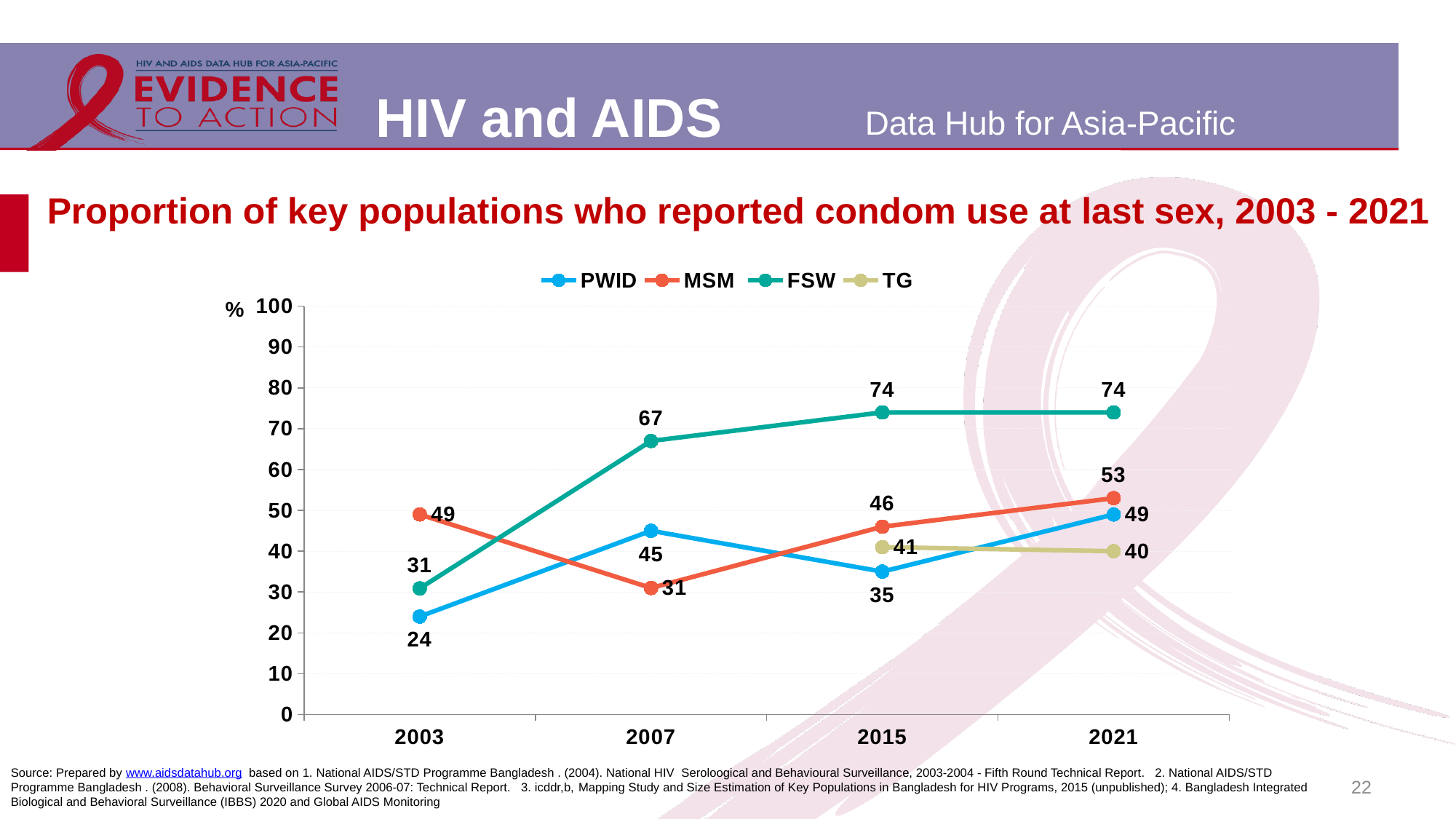

# Proportion of key populations who reported condom use at last sex, 2003 - 2021

### Chart

| Category | PWID | MSM  | FSW | TG |
|---|---|---|---|---|
| 2003 | 24.0 | 49.0 | 30.9 | None |
| 2007 | 45.0 | 31.0 | 67.0 | None |
| 2015 | 35.0 | 46.0 | 74.0 | 41.0 |
| 2021 | 49.0 | 53.0 | 74.0 | 40.0 |
Source: Prepared by www.aidsdatahub.org  based on 1. National AIDS/STD Programme Bangladesh . (2004). National HIV  Seroloogical and Behavioural Surveillance, 2003-2004 - Fifth Round Technical Report.   2. National AIDS/STD Programme Bangladesh . (2008). Behavioral Surveillance Survey 2006-07: Technical Report.   3. icddr,b, Mapping Study and Size Estimation of Key Populations in Bangladesh for HIV Programs, 2015 (unpublished); 4. Bangladesh Integrated Biological and Behavioral Surveillance (IBBS) 2020 and Global AIDS Monitoring
22